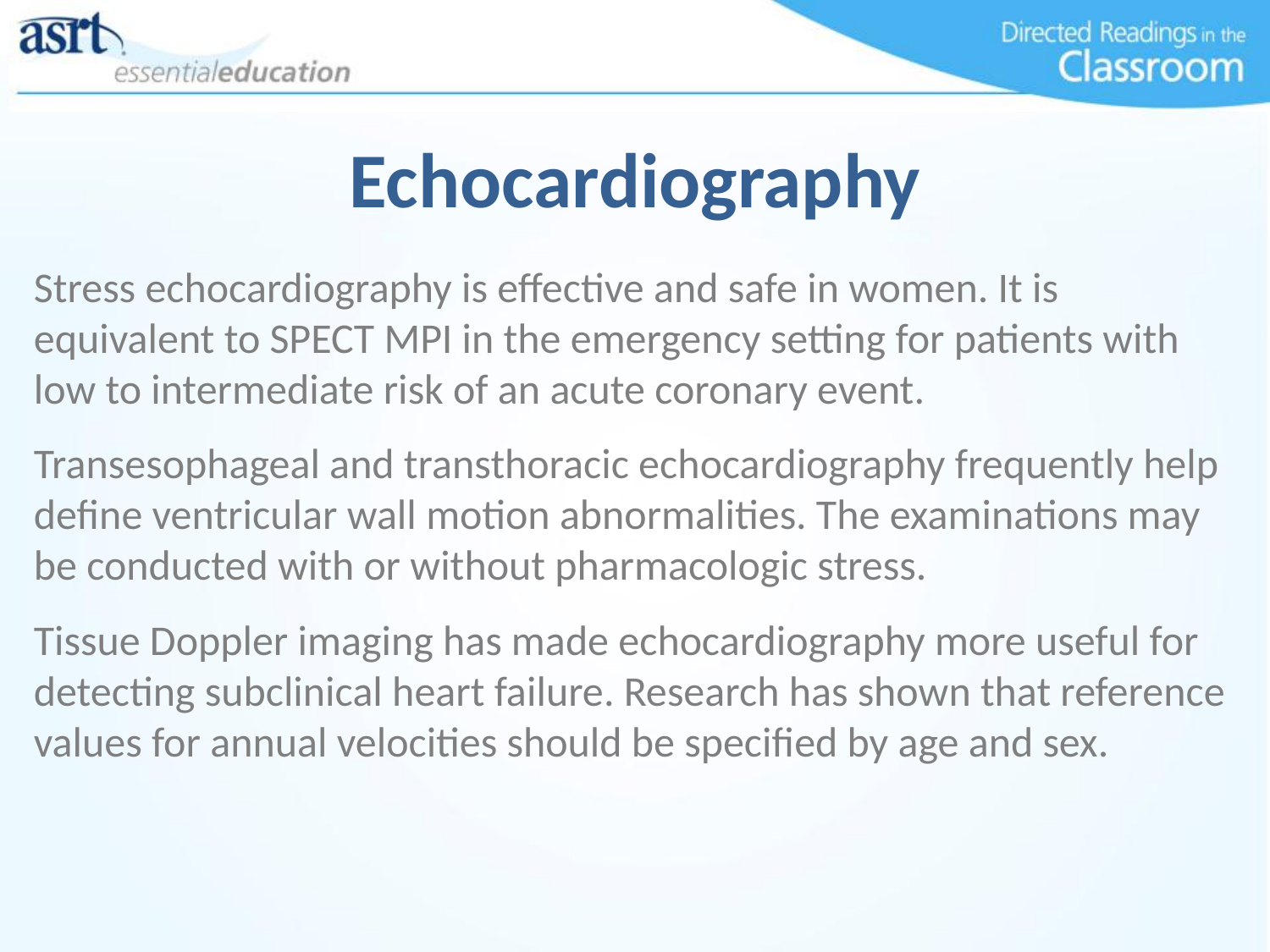

Echocardiography
Stress echocardiography is effective and safe in women. It is equivalent to SPECT MPI in the emergency setting for patients with low to intermediate risk of an acute coronary event.
Transesophageal and transthoracic echocardiography frequently help define ventricular wall motion abnormalities. The examinations may be conducted with or without pharmacologic stress.
Tissue Doppler imaging has made echocardiography more useful for detecting subclinical heart failure. Research has shown that reference values for annual velocities should be specified by age and sex.